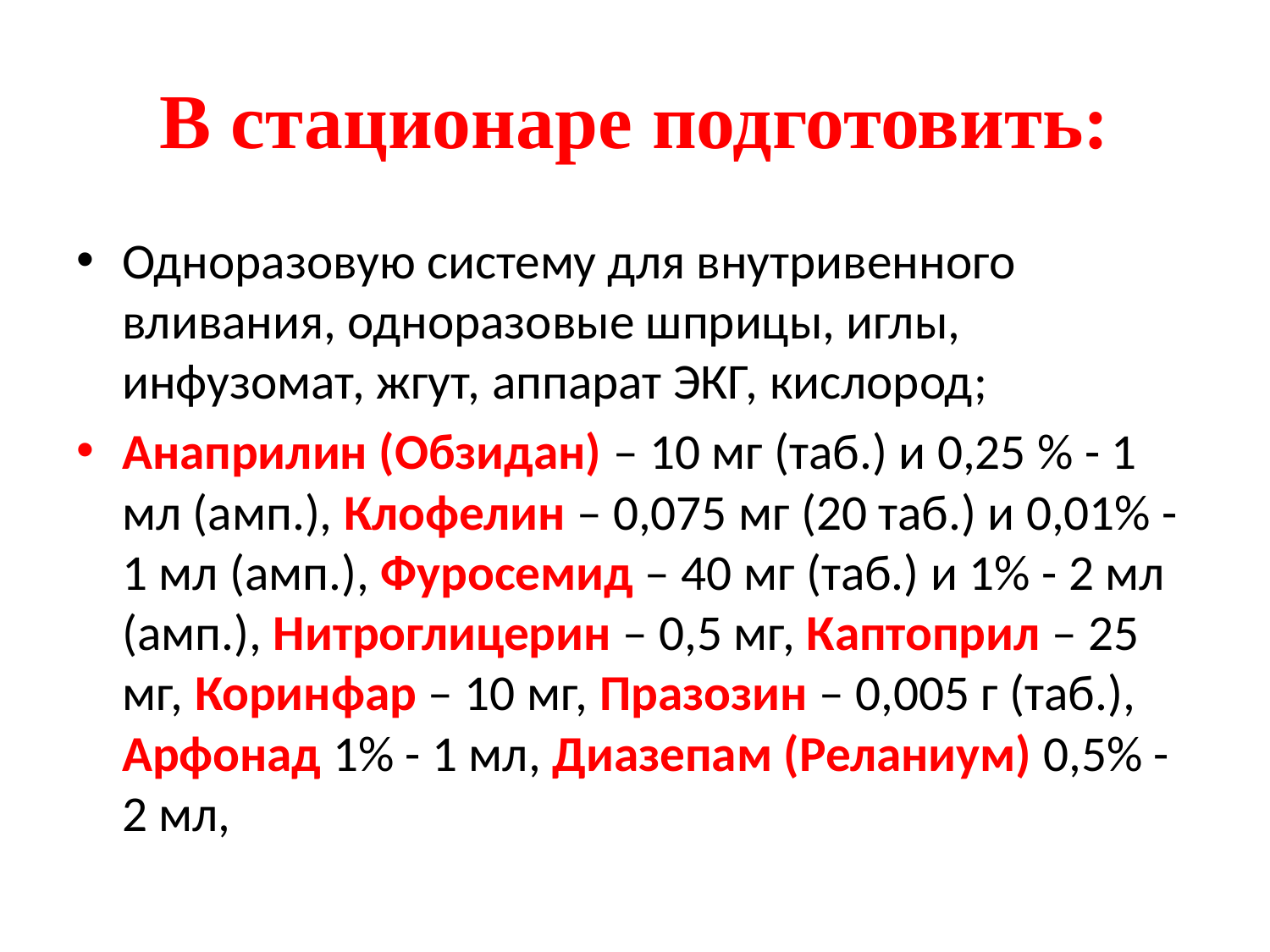

# В стационаре подготовить:
Одноразовую систему для внутривенного вливания, одноразовые шприцы, иглы, инфузомат, жгут, аппарат ЭКГ, кислород;
Анаприлин (Обзидан) – 10 мг (таб.) и 0,25 % - 1 мл (амп.), Клофелин – 0,075 мг (20 таб.) и 0,01% - 1 мл (амп.), Фуросемид – 40 мг (таб.) и 1% - 2 мл (амп.), Нитроглицерин – 0,5 мг, Каптоприл – 25 мг, Коринфар – 10 мг, Празозин – 0,005 г (таб.), Арфонад 1% - 1 мл, Диазепам (Реланиум) 0,5% - 2 мл,